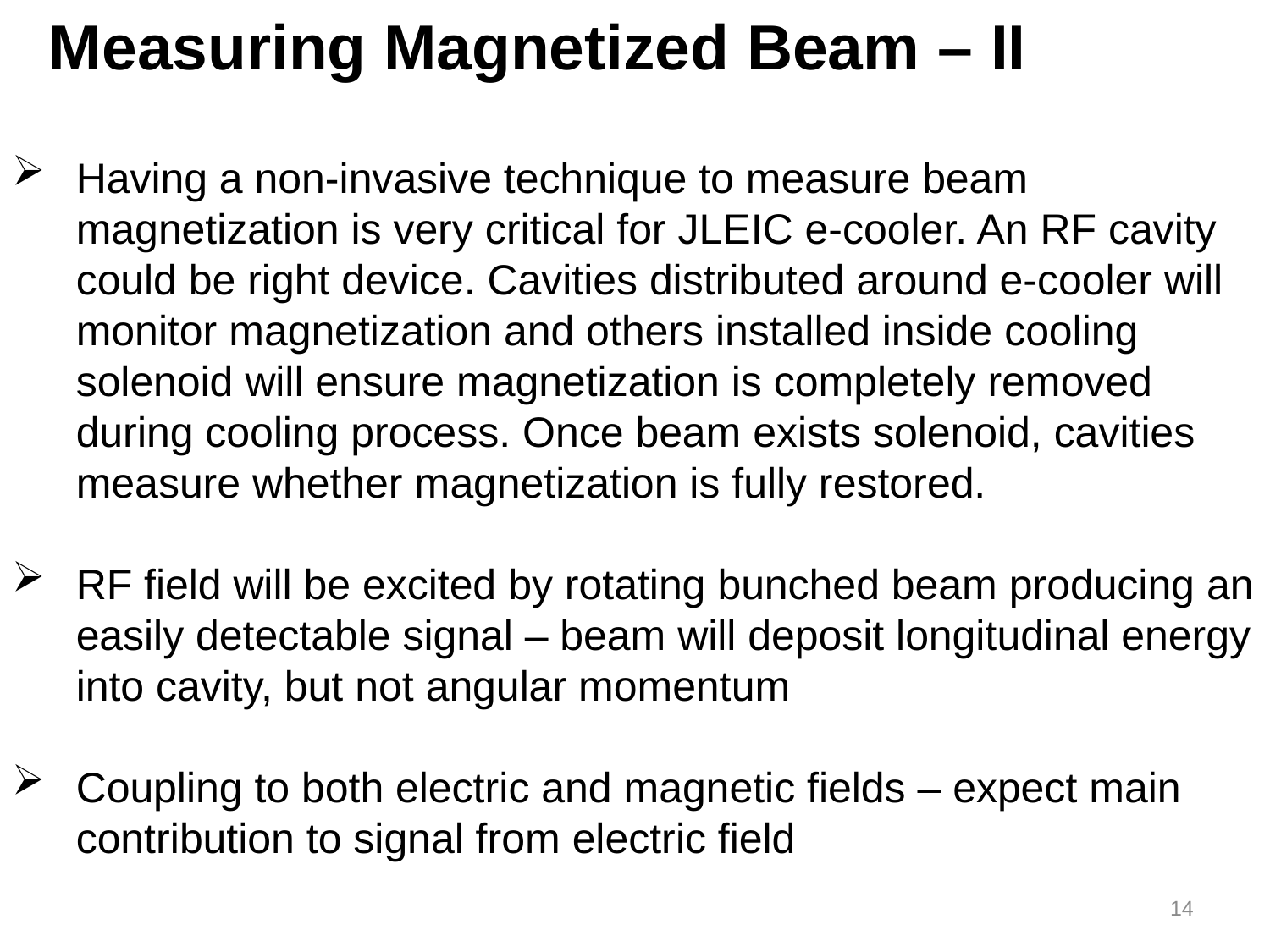

Measuring Magnetized Beam – II
Having a non-invasive technique to measure beam magnetization is very critical for JLEIC e-cooler. An RF cavity could be right device. Cavities distributed around e-cooler will monitor magnetization and others installed inside cooling solenoid will ensure magnetization is completely removed during cooling process. Once beam exists solenoid, cavities measure whether magnetization is fully restored.

RF field will be excited by rotating bunched beam producing an easily detectable signal – beam will deposit longitudinal energy into cavity, but not angular momentum

Coupling to both electric and magnetic fields – expect main contribution to signal from electric field
14